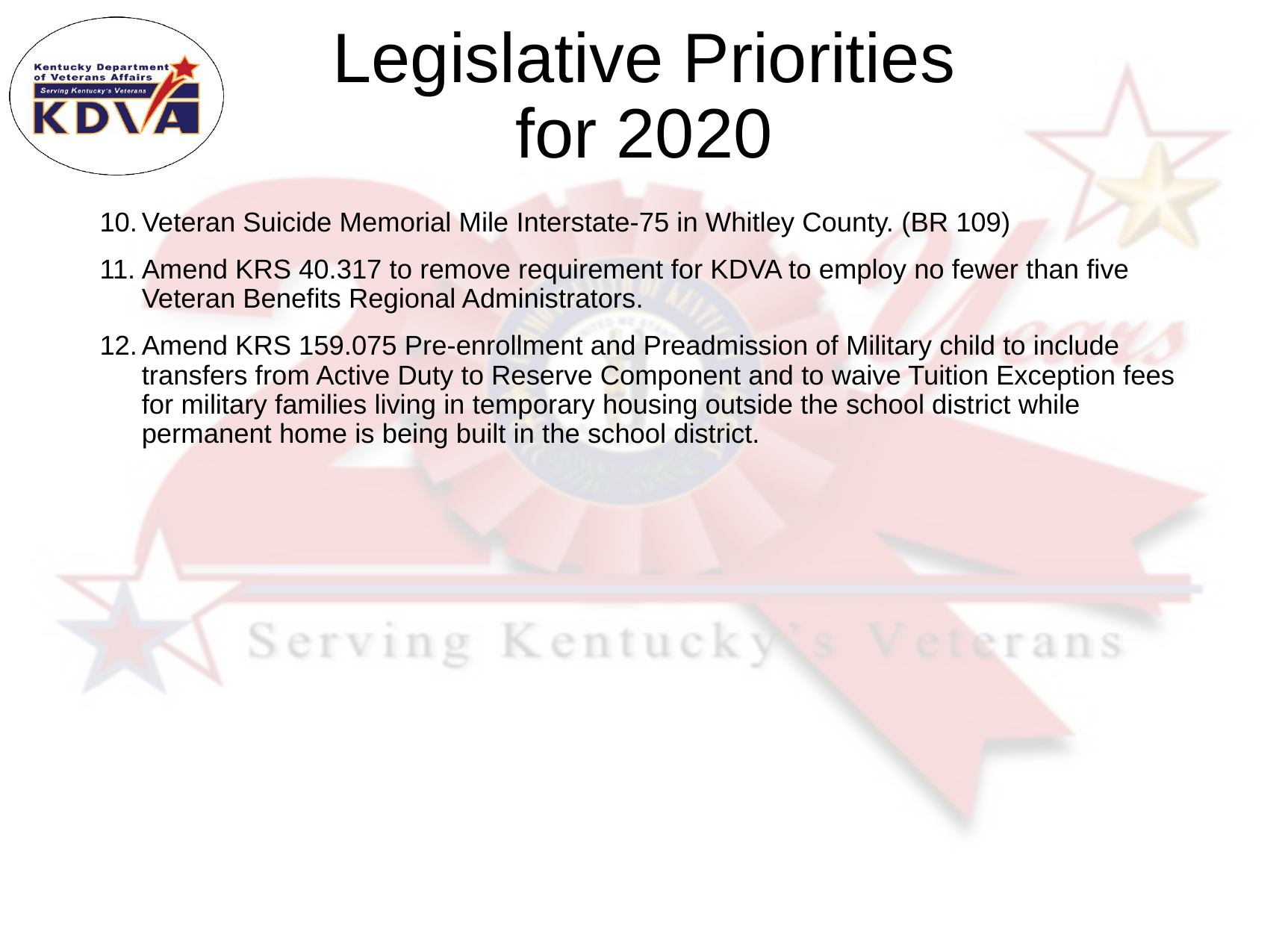

# Legislative Priorities for 2020
Veteran Suicide Memorial Mile Interstate-75 in Whitley County. (BR 109)
Amend KRS 40.317 to remove requirement for KDVA to employ no fewer than five Veteran Benefits Regional Administrators.
Amend KRS 159.075 Pre-enrollment and Preadmission of Military child to include transfers from Active Duty to Reserve Component and to waive Tuition Exception fees for military families living in temporary housing outside the school district while permanent home is being built in the school district.